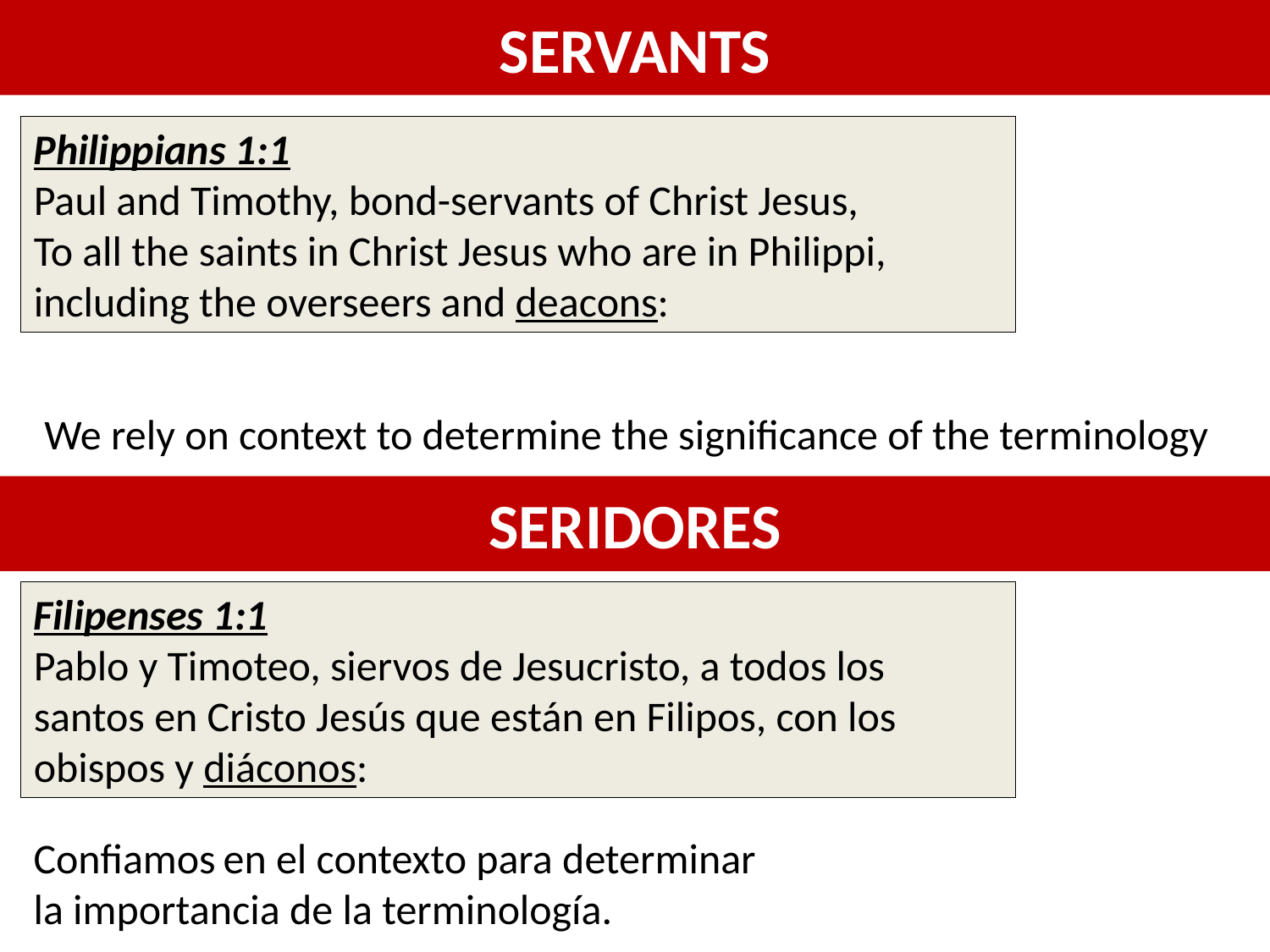

# SERVANTS
Philippians 1:1
Paul and Timothy, bond-servants of Christ Jesus,
To all the saints in Christ Jesus who are in Philippi, including the overseers and deacons:
We rely on context to determine the significance of the terminology
SERIDORES
Filipenses 1:1
Pablo y Timoteo, siervos de Jesucristo, a todos los santos en Cristo Jesús que están en Filipos, con los obispos y diáconos:
Confiamos en el contexto para determinar la importancia de la terminología.